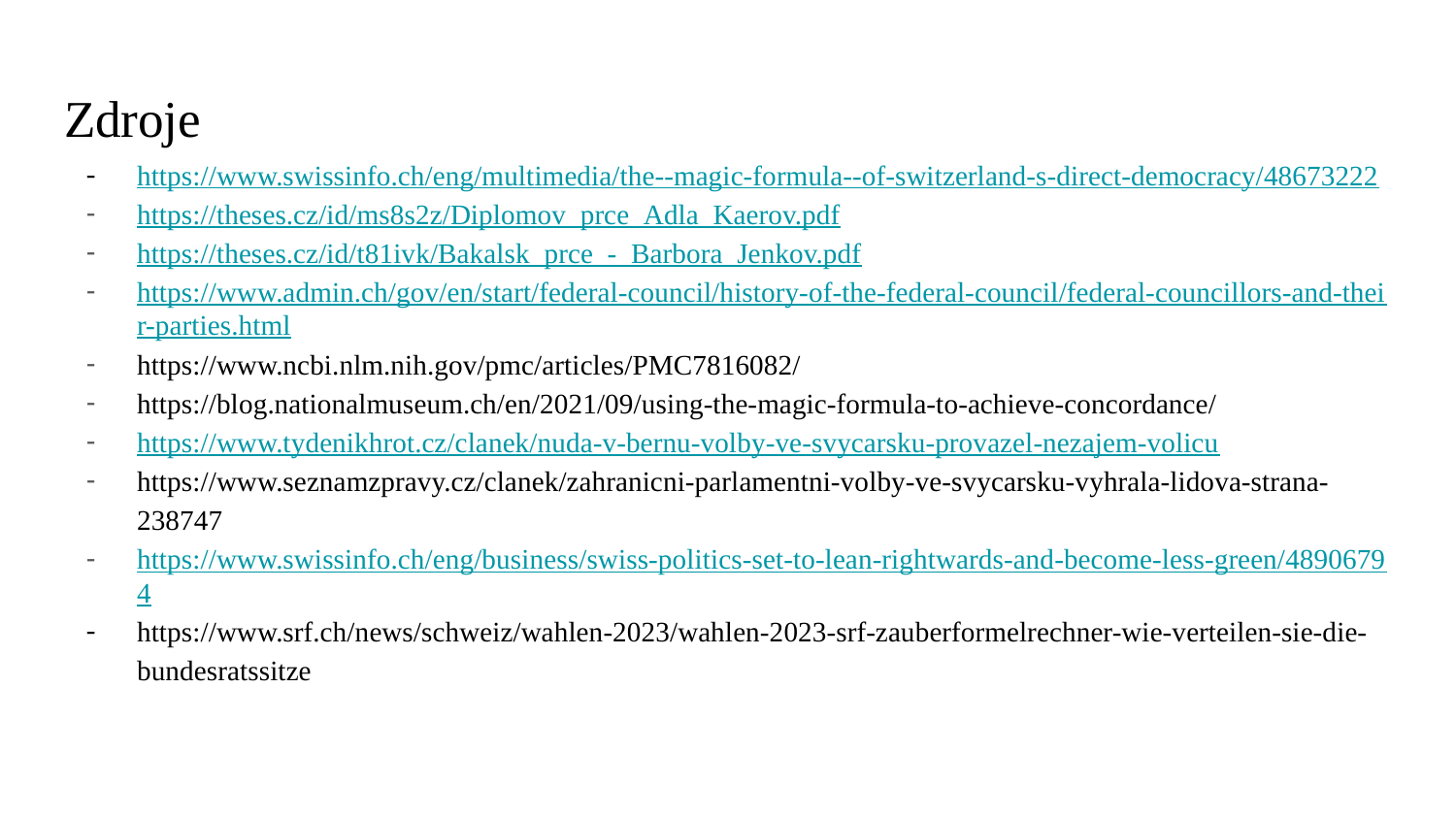

# Zdroje
https://www.swissinfo.ch/eng/multimedia/the--magic-formula--of-switzerland-s-direct-democracy/48673222
https://theses.cz/id/ms8s2z/Diplomov_prce_Adla_Kaerov.pdf
https://theses.cz/id/t81ivk/Bakalsk_prce_-_Barbora_Jenkov.pdf
https://www.admin.ch/gov/en/start/federal-council/history-of-the-federal-council/federal-councillors-and-their-parties.html
https://www.ncbi.nlm.nih.gov/pmc/articles/PMC7816082/
https://blog.nationalmuseum.ch/en/2021/09/using-the-magic-formula-to-achieve-concordance/
https://www.tydenikhrot.cz/clanek/nuda-v-bernu-volby-ve-svycarsku-provazel-nezajem-volicu
https://www.seznamzpravy.cz/clanek/zahranicni-parlamentni-volby-ve-svycarsku-vyhrala-lidova-strana-238747
https://www.swissinfo.ch/eng/business/swiss-politics-set-to-lean-rightwards-and-become-less-green/48906794
https://www.srf.ch/news/schweiz/wahlen-2023/wahlen-2023-srf-zauberformelrechner-wie-verteilen-sie-die-bundesratssitze